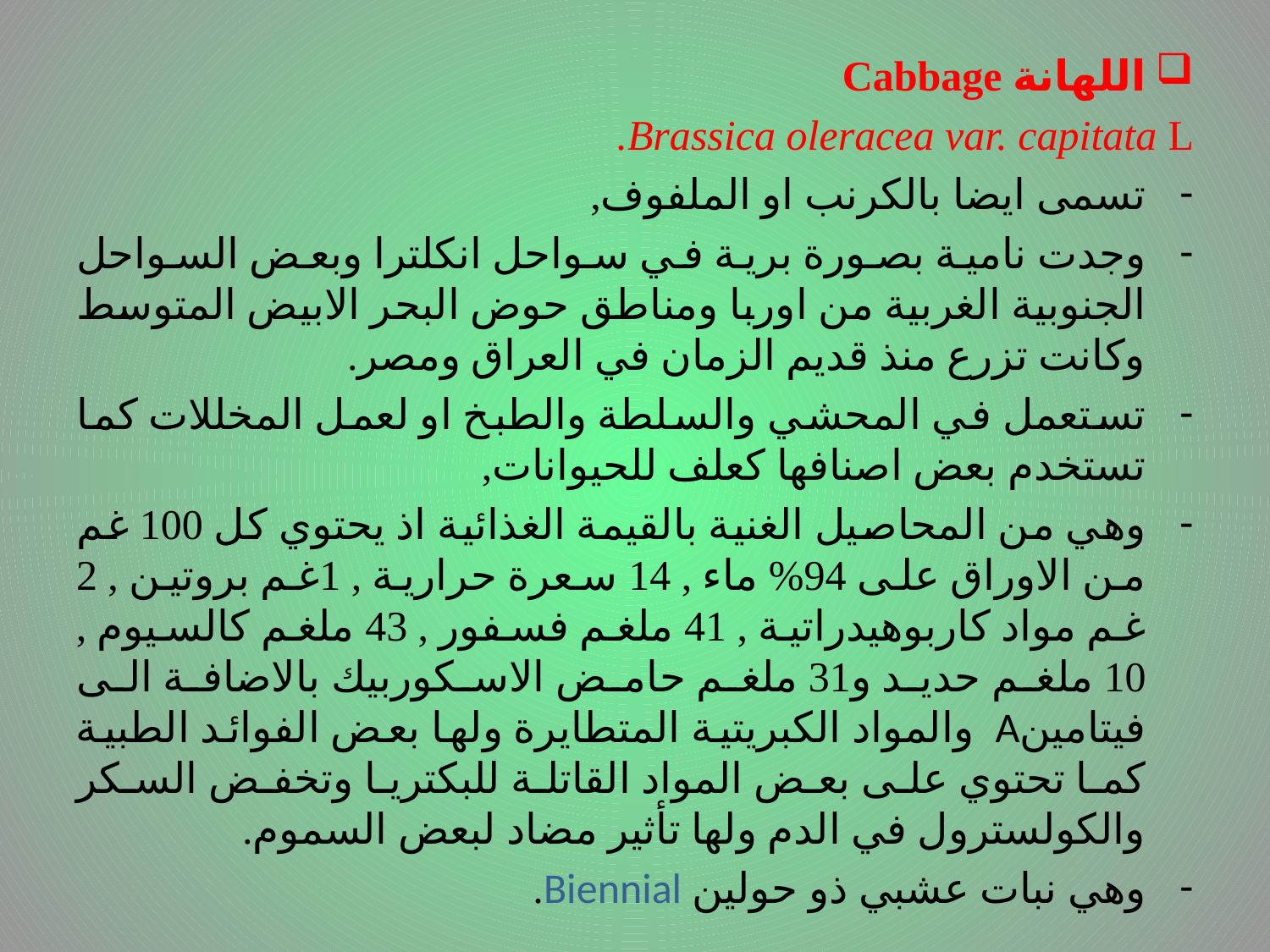

# .
اللهانة Cabbage
Brassica oleracea var. capitata L.
تسمى ايضا بالكرنب او الملفوف,
وجدت نامية بصورة برية في سواحل انكلترا وبعض السواحل الجنوبية الغربية من اوربا ومناطق حوض البحر الابيض المتوسط وكانت تزرع منذ قديم الزمان في العراق ومصر.
تستعمل في المحشي والسلطة والطبخ او لعمل المخللات كما تستخدم بعض اصنافها كعلف للحيوانات,
وهي من المحاصيل الغنية بالقيمة الغذائية اذ يحتوي كل 100 غم من الاوراق على 94% ماء , 14 سعرة حرارية , 1غم بروتين , 2 غم مواد كاربوهيدراتية , 41 ملغم فسفور , 43 ملغم كالسيوم , 10 ملغم حديد و31 ملغم حامض الاسكوربيك بالاضافة الى فيتامينA  والمواد الكبريتية المتطايرة ولها بعض الفوائد الطبية كما تحتوي على بعض المواد القاتلة للبكتريا وتخفض السكر والكولسترول في الدم ولها تأثير مضاد لبعض السموم.
وهي نبات عشبي ذو حولين Biennial.